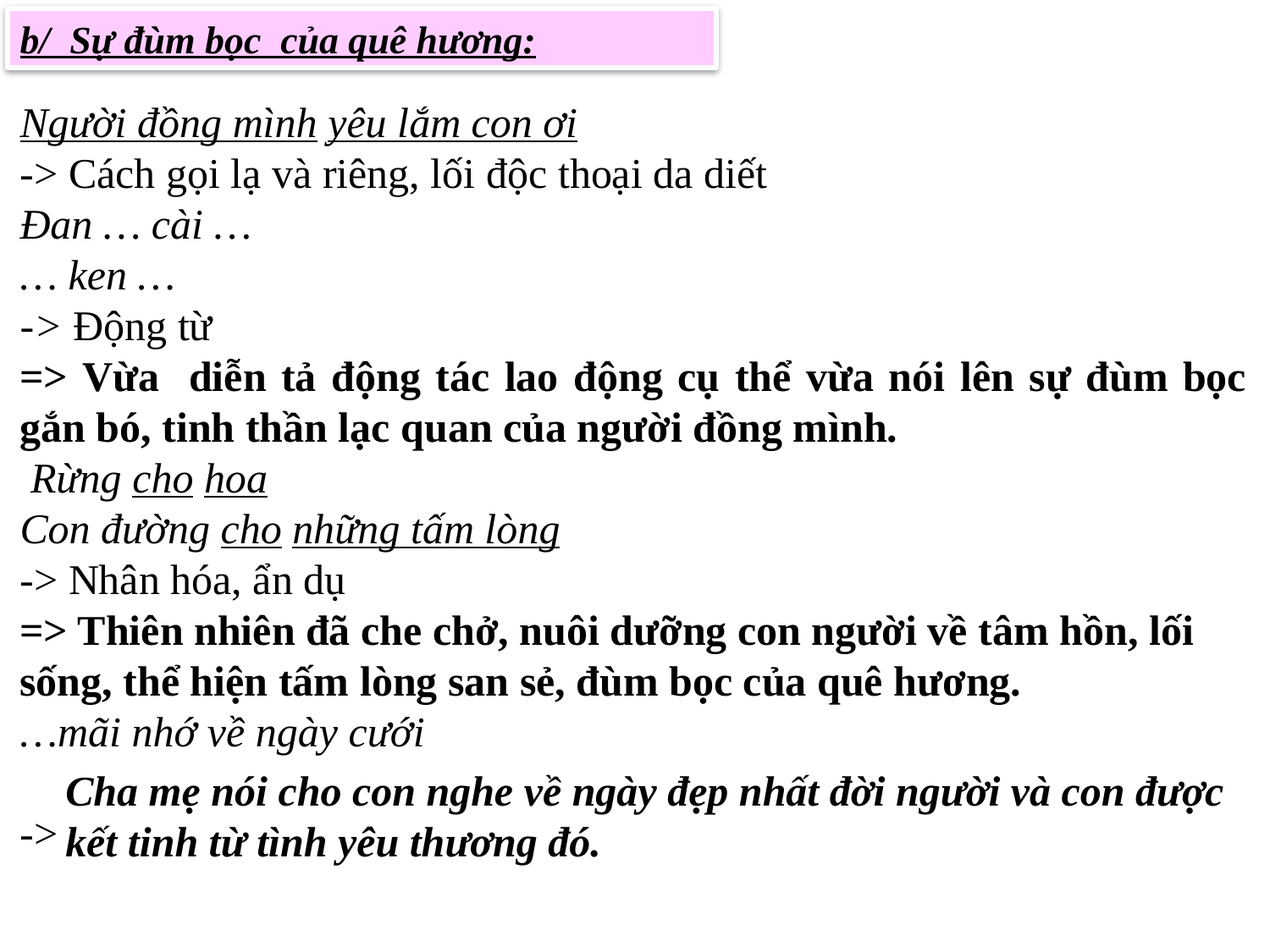

b/  Sự đùm bọc  của quê hương:
Người đồng mình yêu lắm con ơi
-> Cách gọi lạ và riêng, lối độc thoại da diết
Đan … cài …
… ken …
-> Động từ
=> Vừa  diễn tả động tác lao động cụ thể vừa nói lên sự đùm bọc gắn bó, tinh thần lạc quan của người đồng mình.
 Rừng cho hoa
Con đường cho những tấm lòng
-> Nhân hóa, ẩn dụ
=> Thiên nhiên đã che chở, nuôi dưỡng con người về tâm hồn, lối sống, thể hiện tấm lòng san sẻ, đùm bọc của quê hương.
…mãi nhớ về ngày cưới

->

Cha mẹ nói cho con nghe về ngày đẹp nhất đời người và con được kết tinh từ tình yêu thương đó.